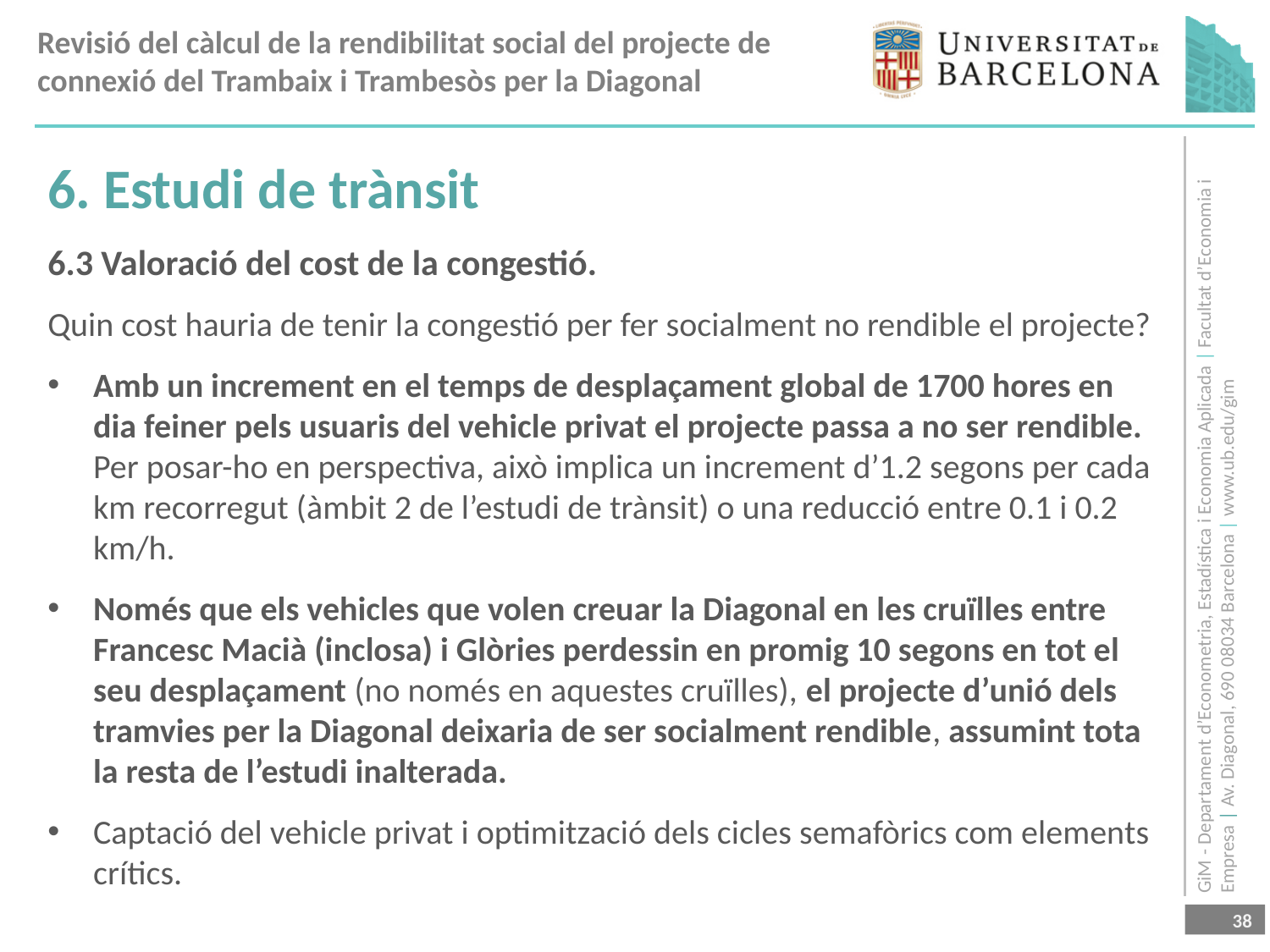

6. Estudi de trànsit
6.3 Valoració del cost de la congestió.
Quin cost hauria de tenir la congestió per fer socialment no rendible el projecte?
Amb un increment en el temps de desplaçament global de 1700 hores en dia feiner pels usuaris del vehicle privat el projecte passa a no ser rendible. Per posar-ho en perspectiva, això implica un increment d’1.2 segons per cada km recorregut (àmbit 2 de l’estudi de trànsit) o una reducció entre 0.1 i 0.2 km/h.
Només que els vehicles que volen creuar la Diagonal en les cruïlles entre Francesc Macià (inclosa) i Glòries perdessin en promig 10 segons en tot el seu desplaçament (no només en aquestes cruïlles), el projecte d’unió dels tramvies per la Diagonal deixaria de ser socialment rendible, assumint tota la resta de l’estudi inalterada.
Captació del vehicle privat i optimització dels cicles semafòrics com elements crítics.

38